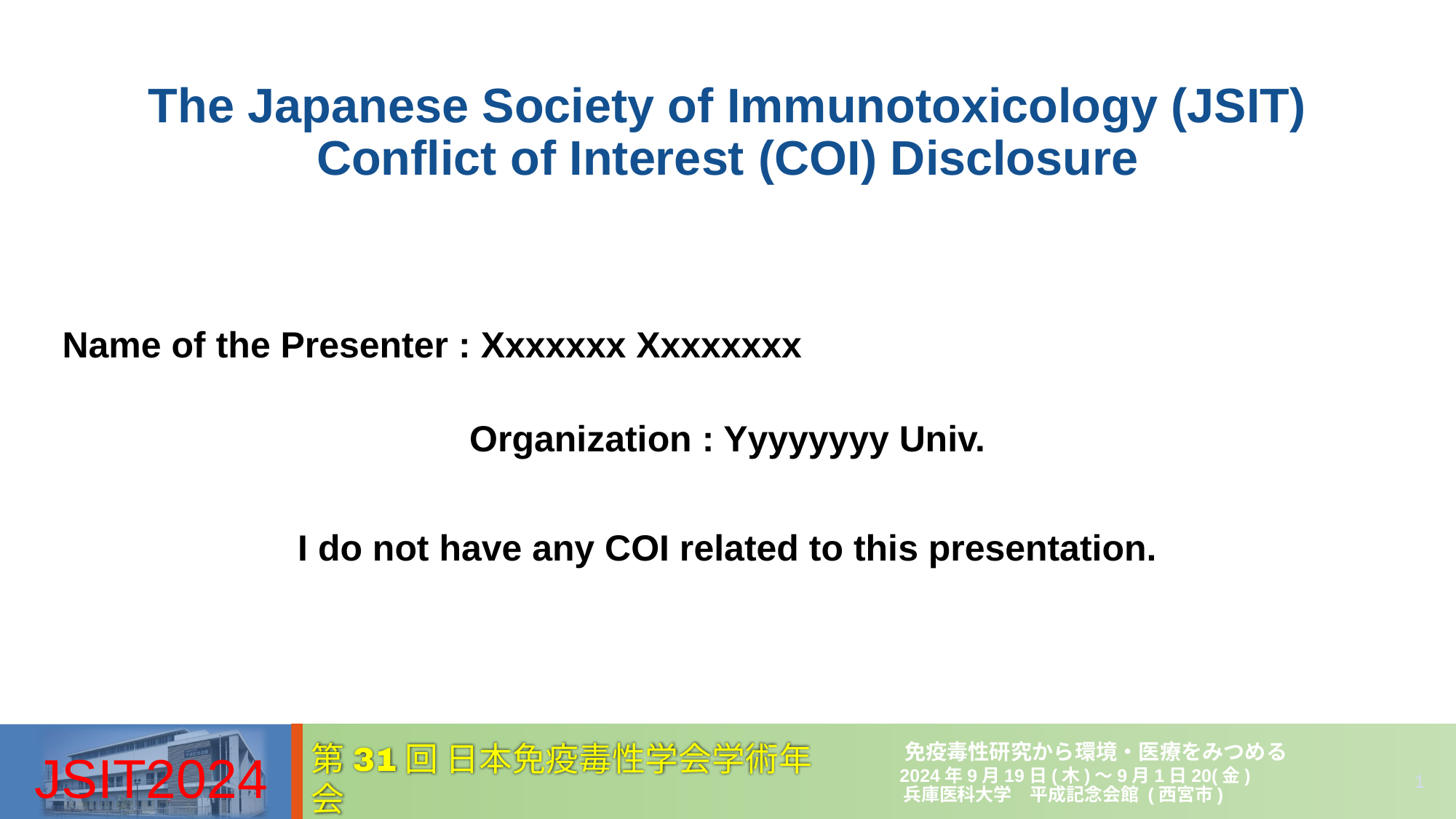

Without COI
# The Japanese Society of Immunotoxicology (JSIT) Conflict of Interest (COI) Disclosure

Name of the Presenter : Xxxxxxx Xxxxxxxx
Organization : Yyyyyyyy Univ.

I do not have any COI related to this presentation.
1
▲ This can also be used as a slide template. The displayed contents can be changed as desired from the "Slide Master".